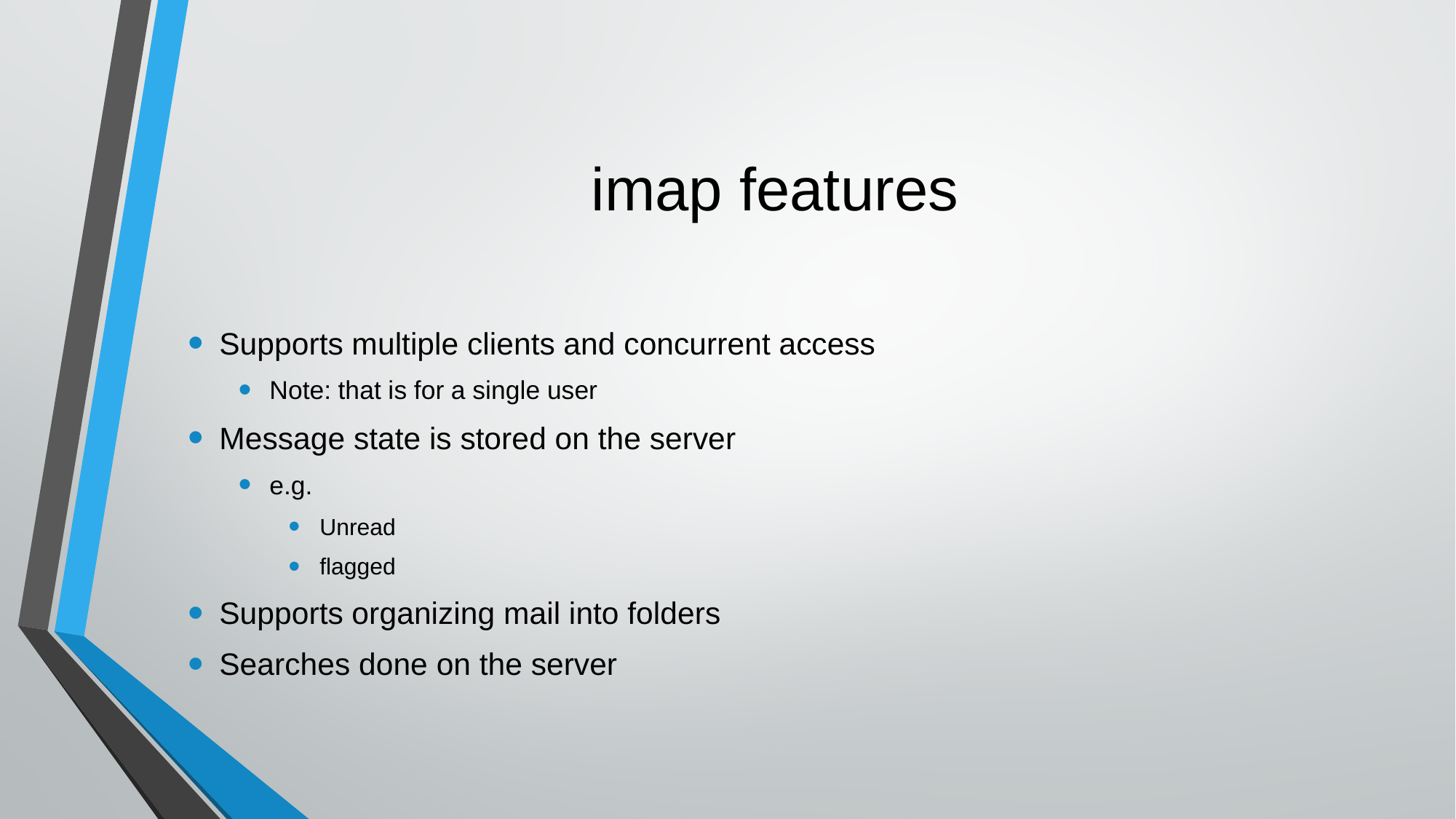

# imap features
Supports multiple clients and concurrent access
Note: that is for a single user
Message state is stored on the server
e.g.
Unread
flagged
Supports organizing mail into folders
Searches done on the server